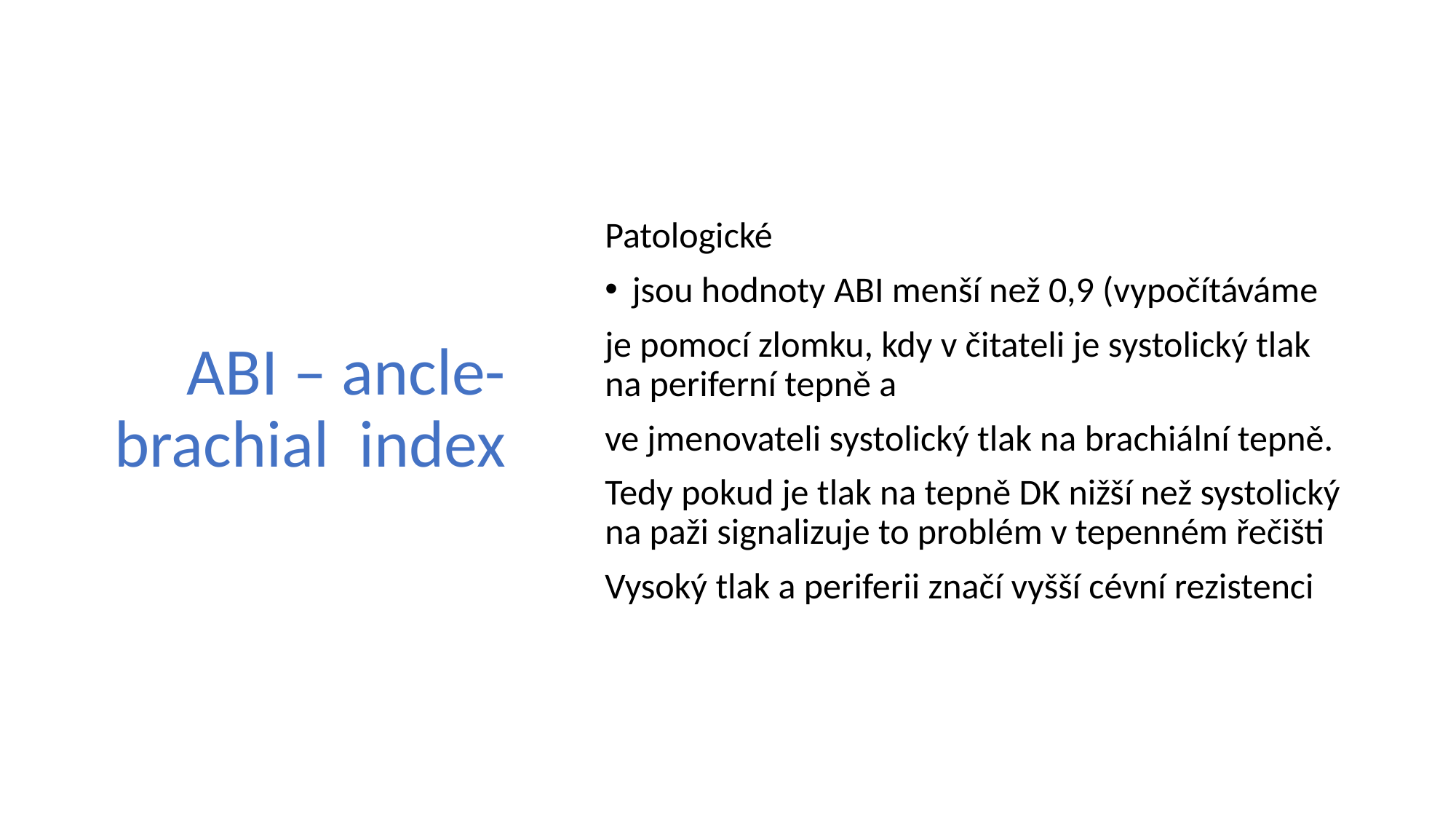

# ABI – ancle- brachial  index

Patologické
jsou hodnoty ABI menší než 0,9 (vypočítáváme
je pomocí zlomku, kdy v čitateli je systolický tlak na periferní tepně a
ve jmenovateli systolický tlak na brachiální tepně.
Tedy pokud je tlak na tepně DK nižší než systolický na paži signalizuje to problém v tepenném řečišti
Vysoký tlak a periferii značí vyšší cévní rezistenci